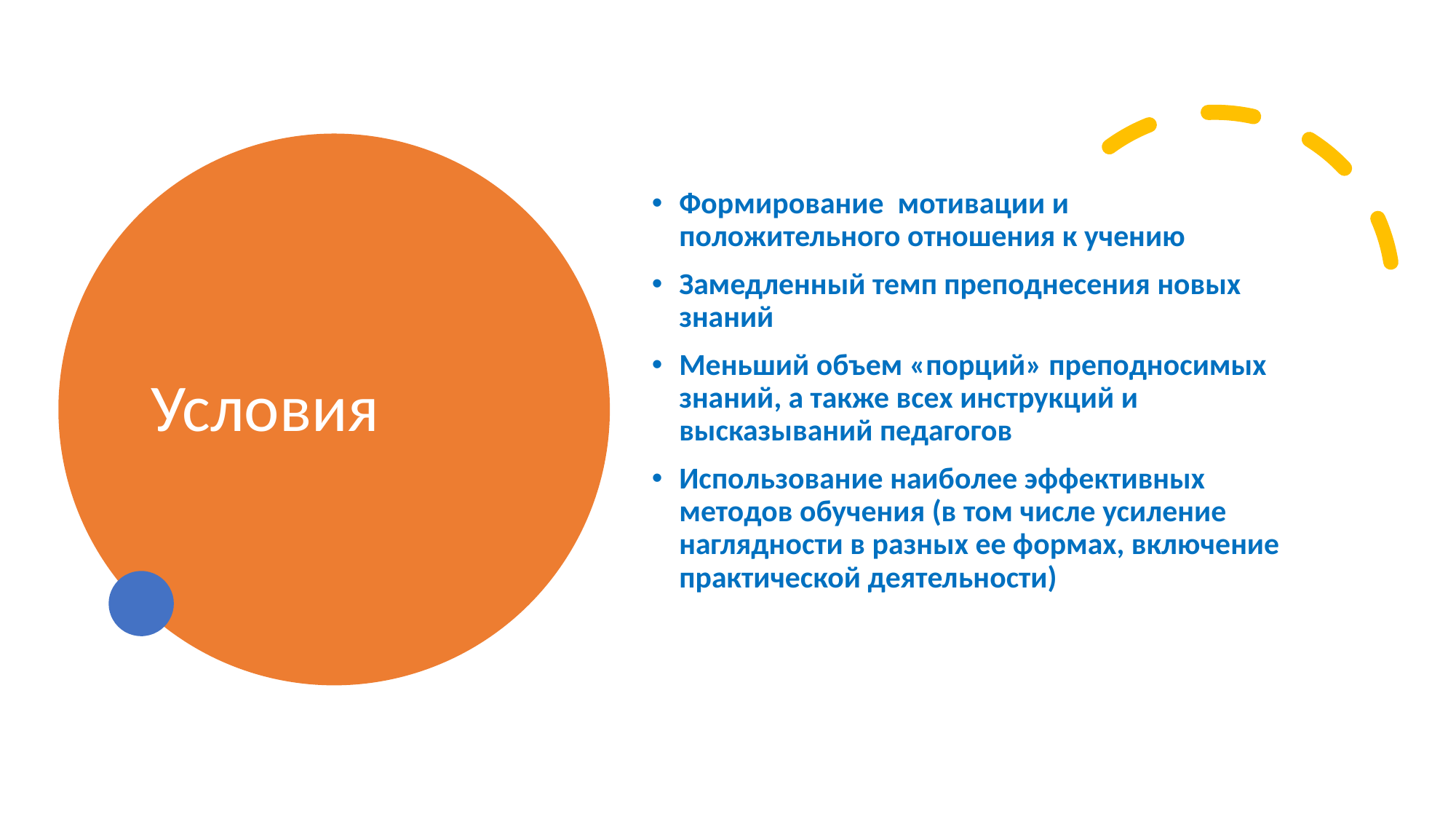

Условия
Формирование  мотивации и положительного отношения к учению
Замедленный темп преподнесения новых знаний
Меньший объем «порций» преподносимых знаний, а также всех инструкций и высказываний педагогов
Использование наиболее эффективных методов обучения (в том числе усиление наглядности в разных ее формах, включение практической деятельности)